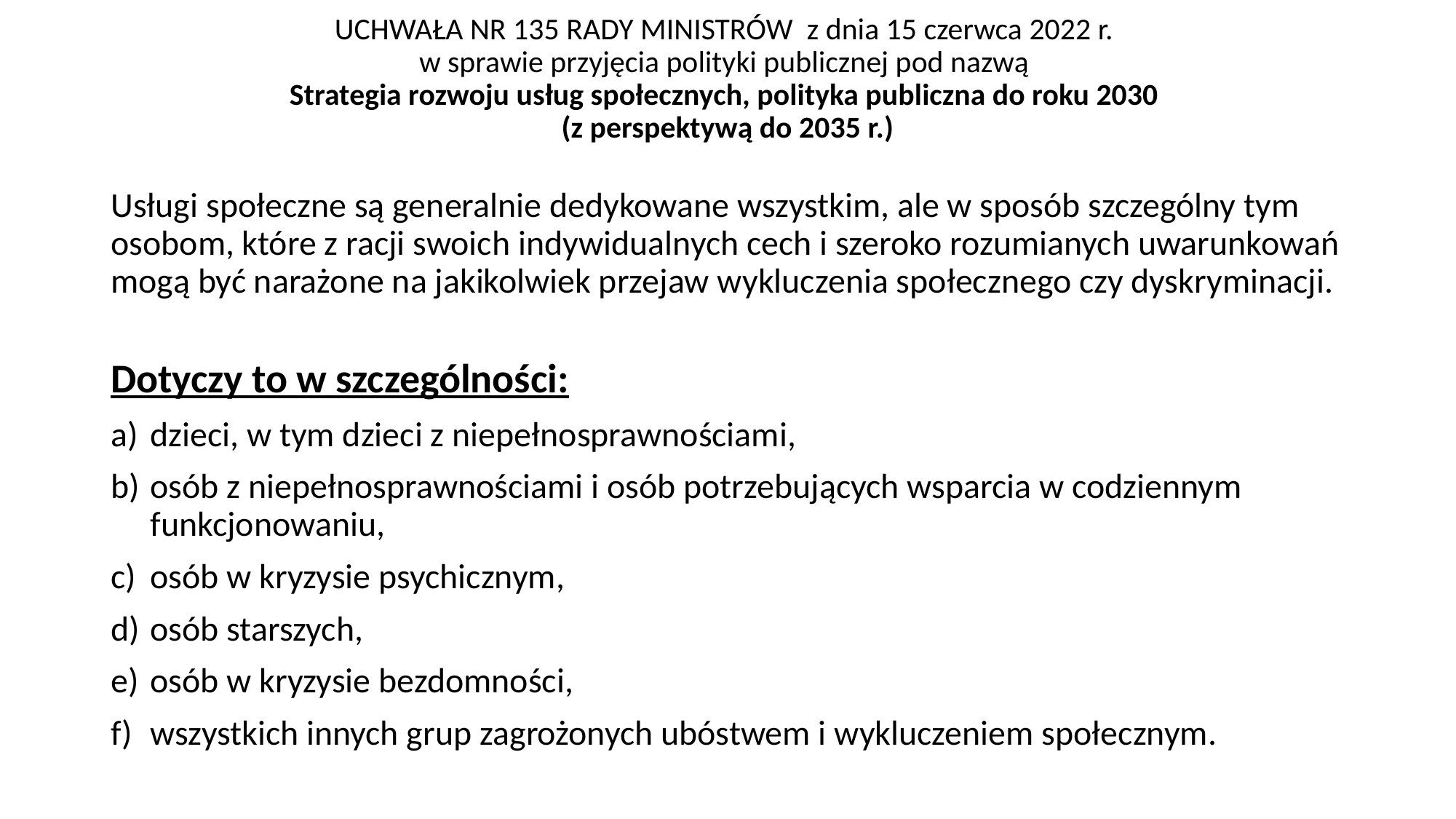

# UCHWAŁA NR 135 RADY MINISTRÓW  z dnia 15 czerwca 2022 r. w sprawie przyjęcia polityki publicznej pod nazwą Strategia rozwoju usług społecznych, polityka publiczna do roku 2030 (z perspektywą do 2035 r.)
Usługi społeczne są generalnie dedykowane wszystkim, ale w sposób szczególny tym osobom, które z racji swoich indywidualnych cech i szeroko rozumianych uwarunkowań mogą być narażone na jakikolwiek przejaw wykluczenia społecznego czy dyskryminacji.

Dotyczy to w szczególności:
dzieci, w tym dzieci z niepełnosprawnościami,
osób z niepełnosprawnościami i osób potrzebujących wsparcia w codziennym funkcjonowaniu,
osób w kryzysie psychicznym,
osób starszych,
osób w kryzysie bezdomności,
wszystkich innych grup zagrożonych ubóstwem i wykluczeniem społecznym.